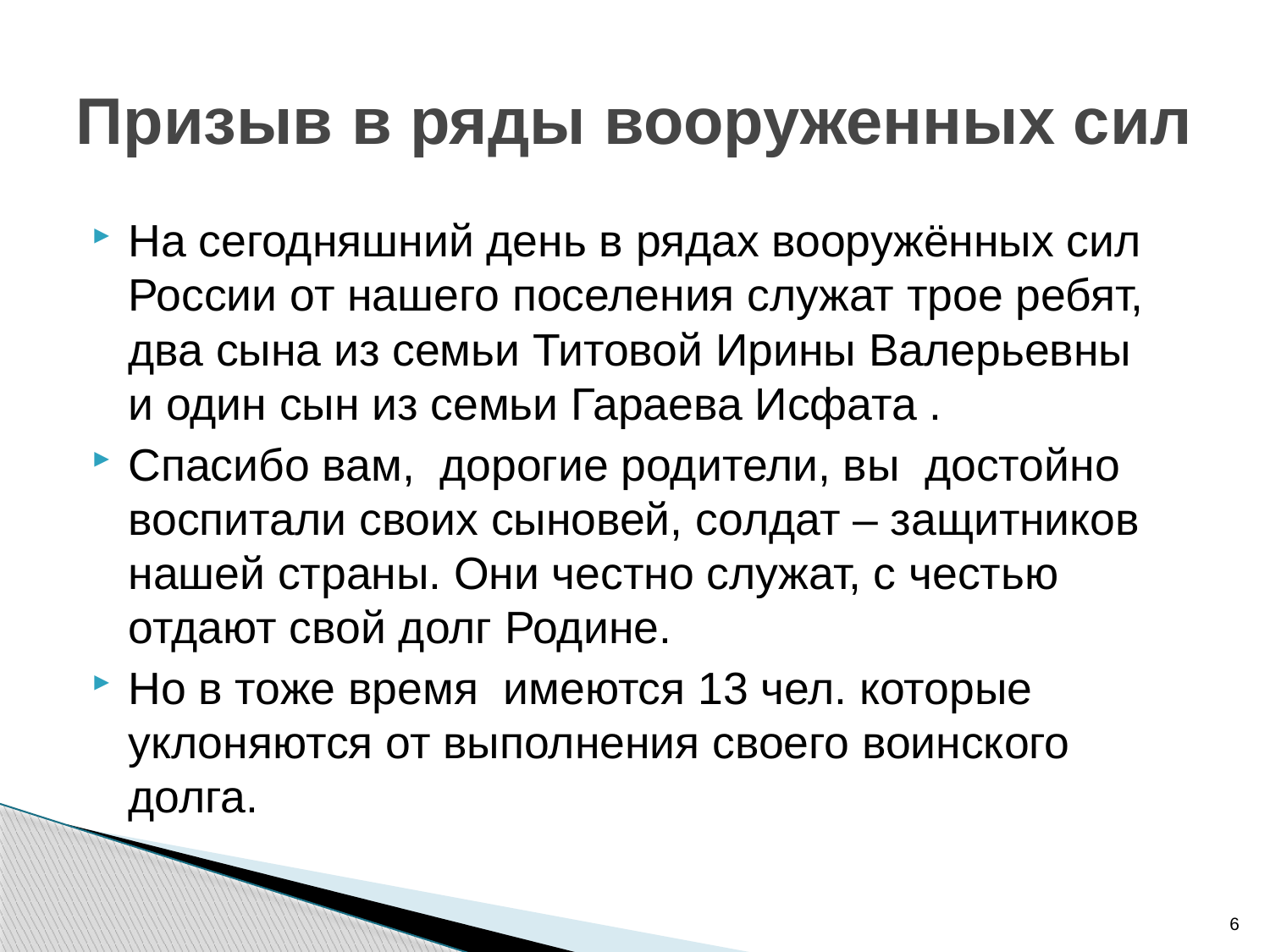

# Призыв в ряды вооруженных сил
На сегодняшний день в рядах вооружённых сил России от нашего поселения служат трое ребят, два сына из семьи Титовой Ирины Валерьевны   и один сын из семьи Гараева Исфата .
Спасибо вам,  дорогие родители, вы  достойно воспитали своих сыновей, солдат – защитников нашей страны. Они честно служат, с честью отдают свой долг Родине.
Но в тоже время  имеются 13 чел. которые уклоняются от выполнения своего воинского долга.

6